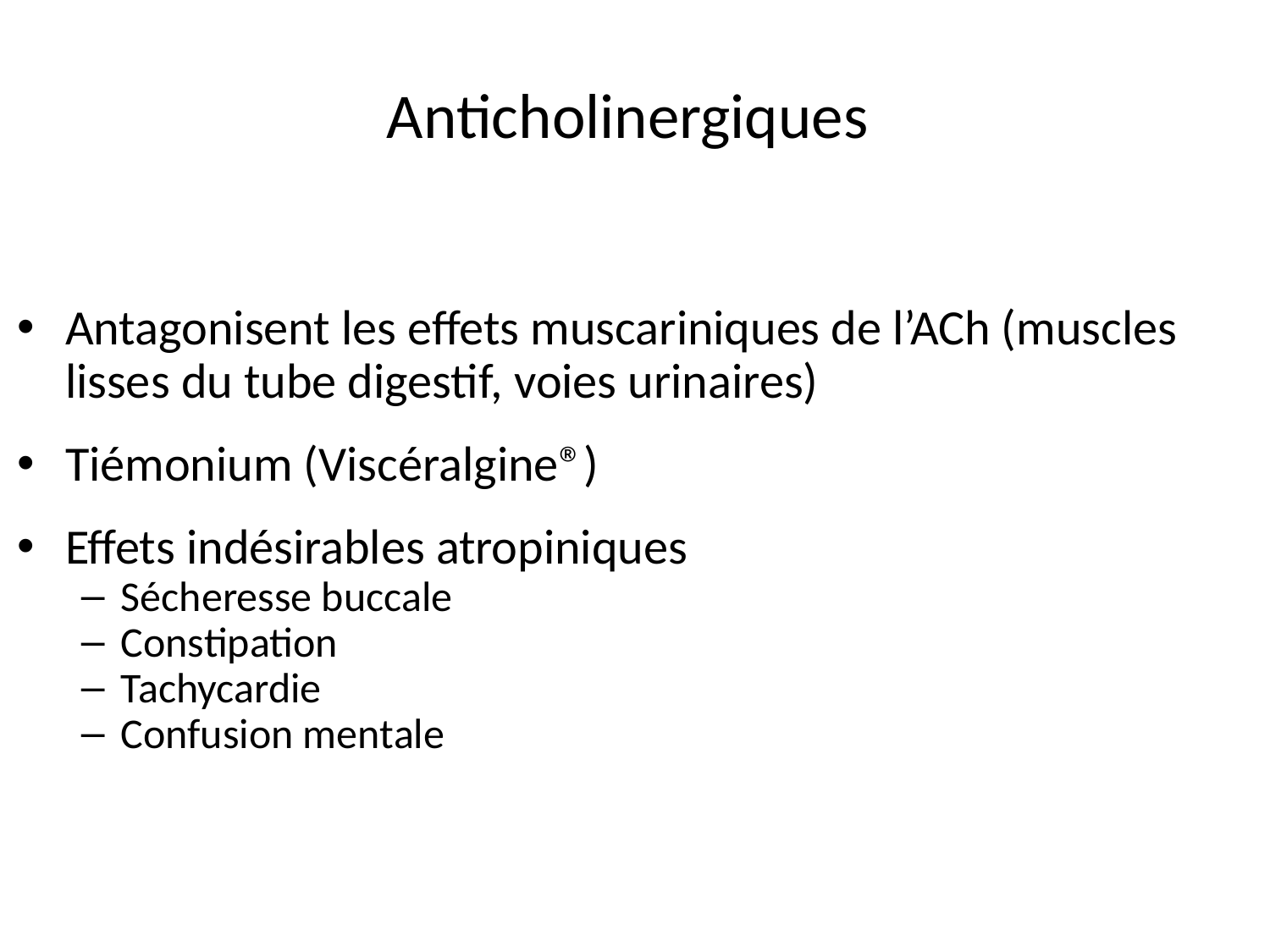

# Anticholinergiques
Antagonisent les effets muscariniques de l’ACh (muscles lisses du tube digestif, voies urinaires)
Tiémonium (Viscéralgine®)
Effets indésirables atropiniques
Sécheresse buccale
Constipation
Tachycardie
Confusion mentale